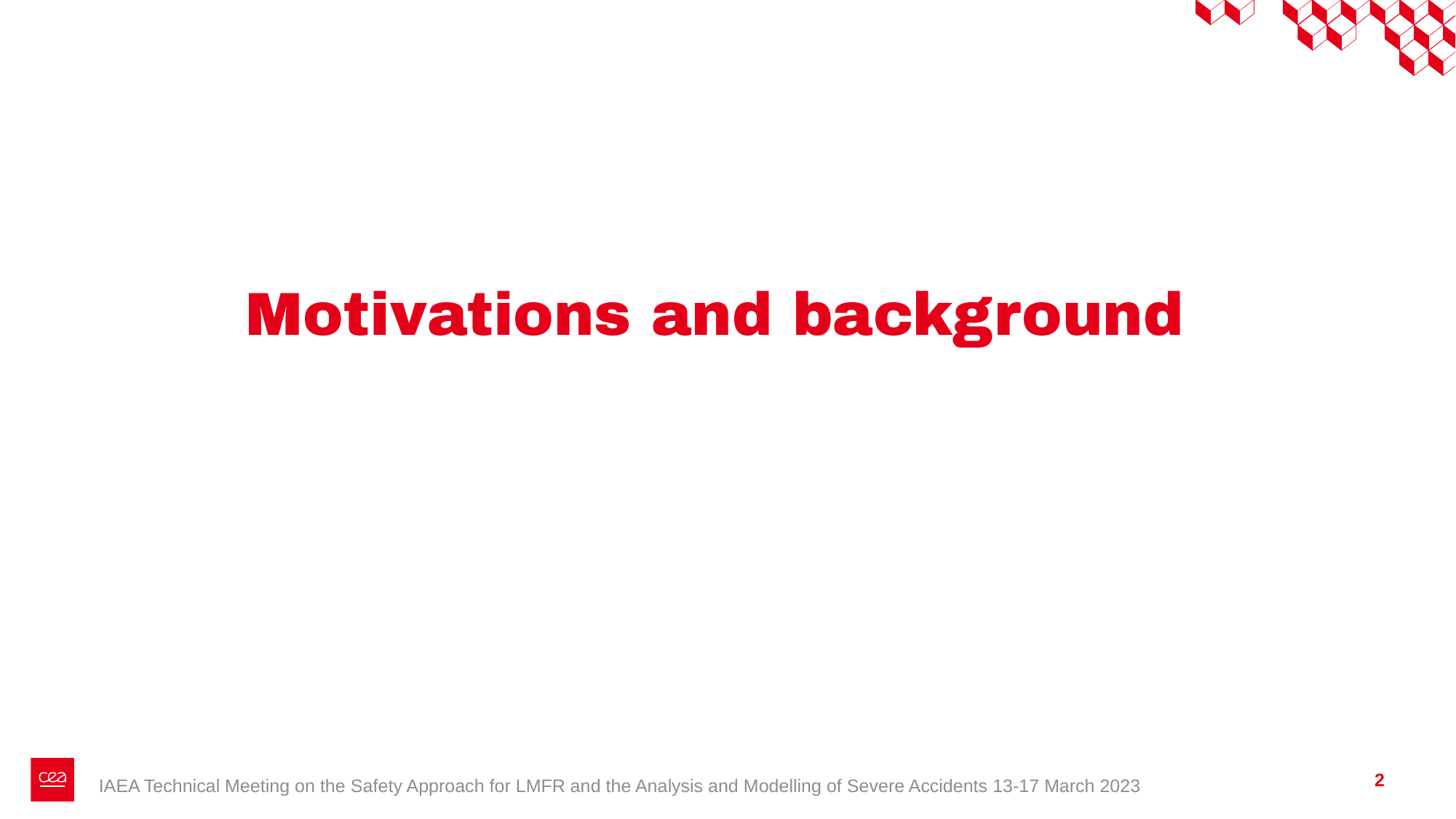

# Motivations and background
2
IAEA Technical Meeting on the Safety Approach for LMFR and the Analysis and Modelling of Severe Accidents 13-17 March 2023